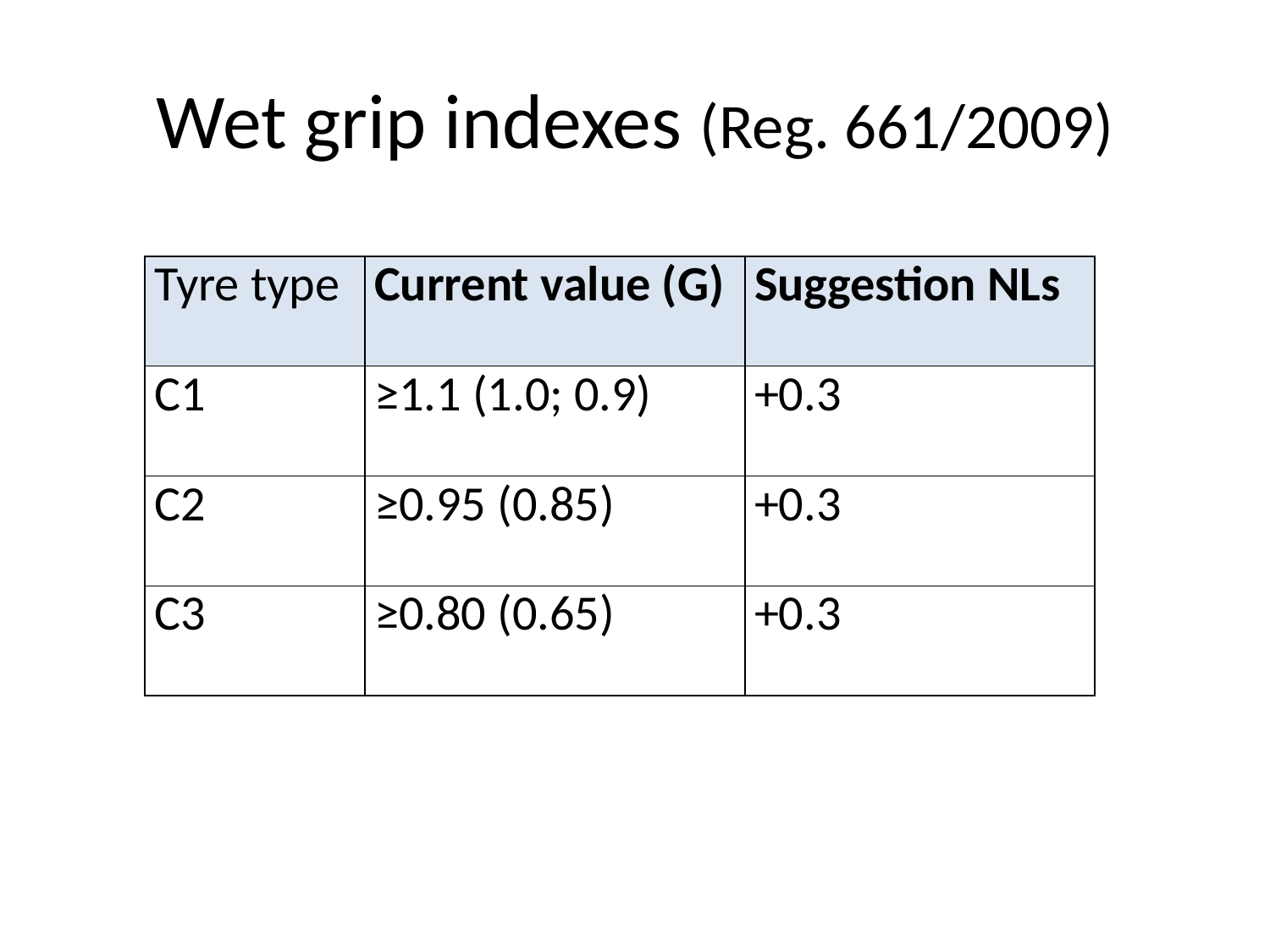

# Wet grip indexes (Reg. 661/2009)
| Tyre type | Current value (G) | Suggestion NLs |
| --- | --- | --- |
| C1 | ≥1.1 (1.0; 0.9) | +0.3 |
| C2 | ≥0.95 (0.85) | +0.3 |
| C3 | ≥0.80 (0.65) | +0.3 |